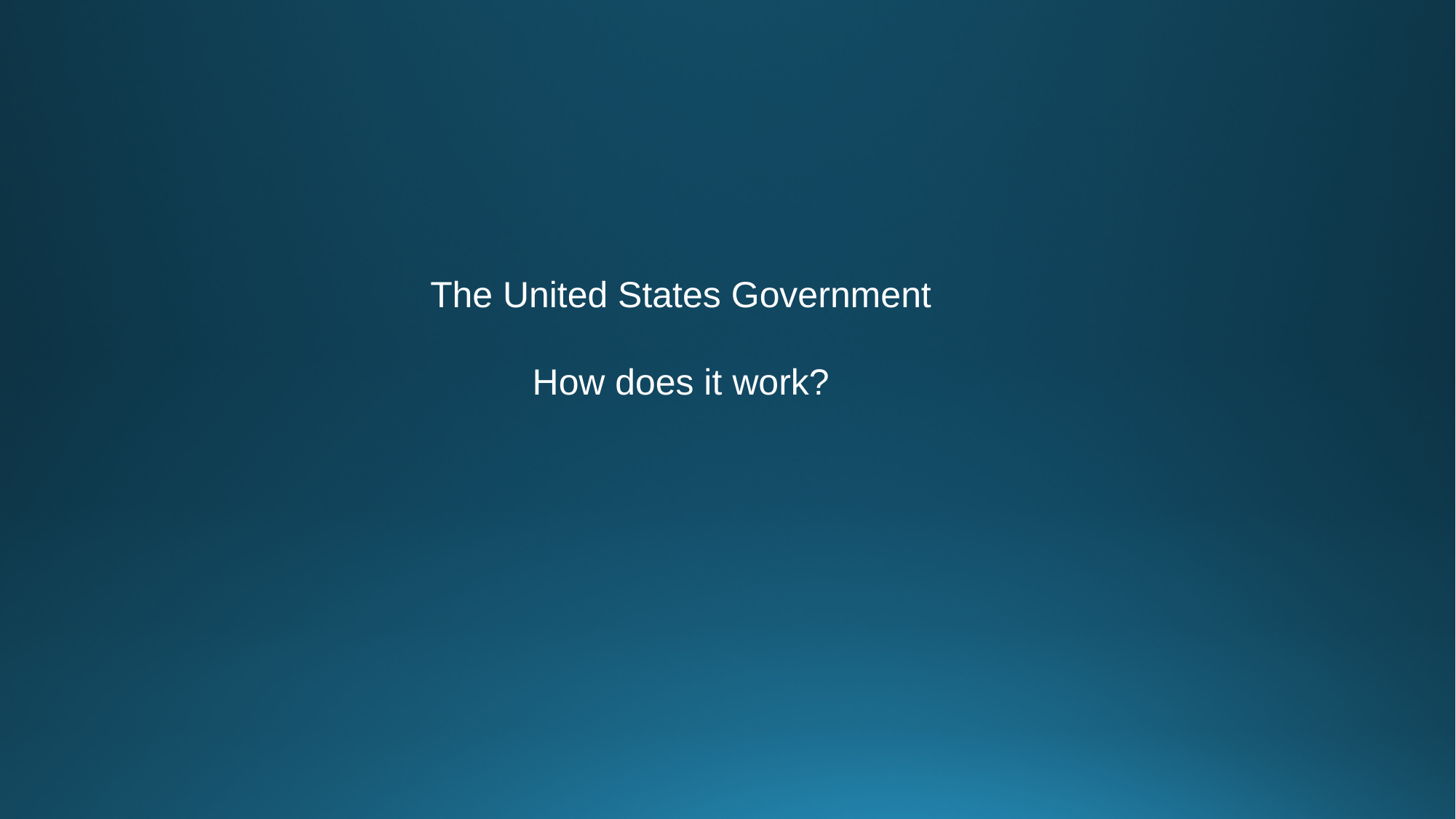

The United States Government

How does it work?